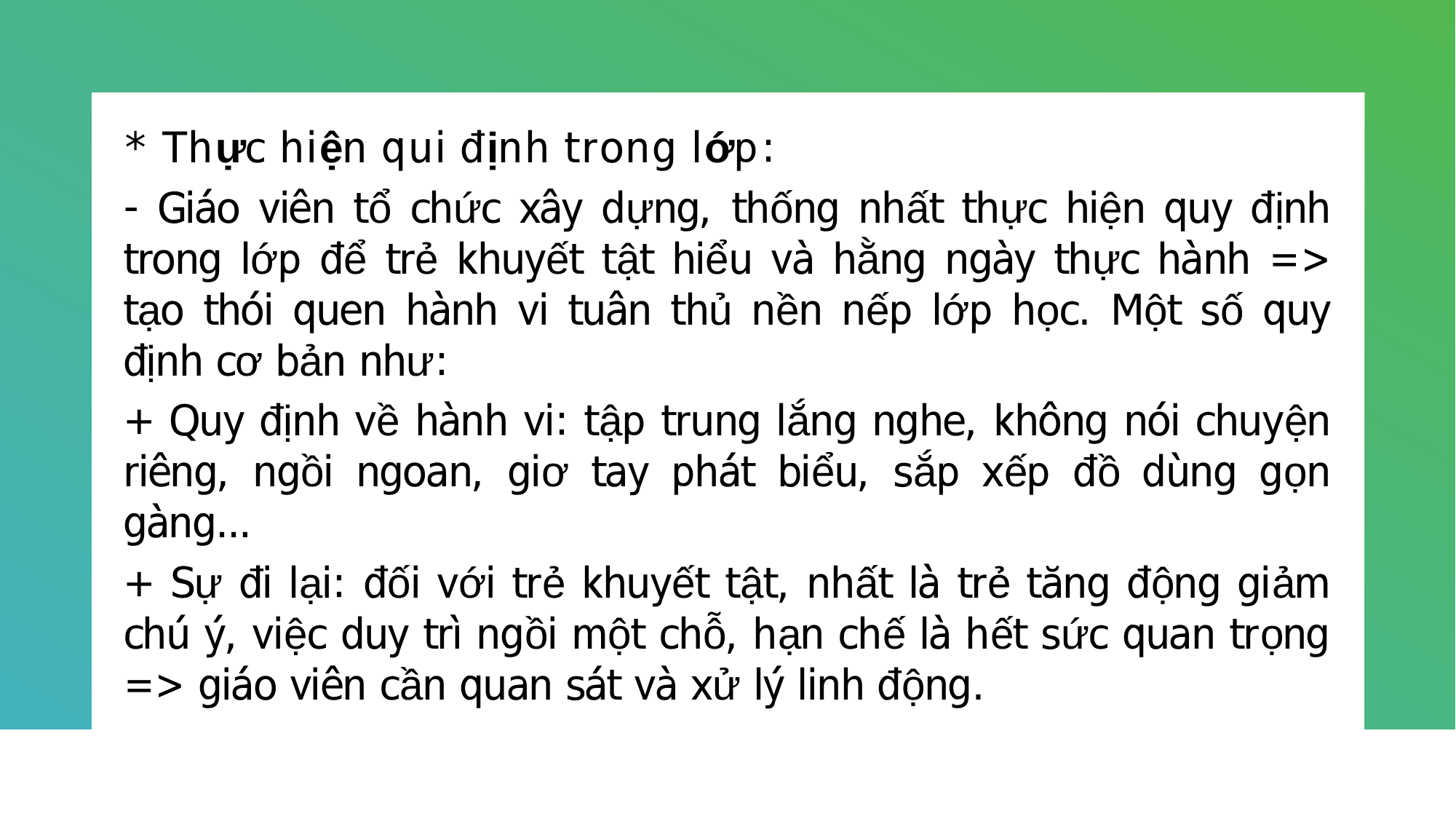

* Thực hiện qui định trong lớp:
- Giáo viên tổ chức xây dựng, thống nhất thực hiện quy định trong lớp để trẻ khuyết tật hiểu và hằng ngày thực hành => tạo thói quen hành vi tuân thủ nền nếp lớp học. Một số quy định cơ bản như:
+ Quy định về hành vi: tập trung lắng nghe, không nói chuyện riêng, ngồi ngoan, giơ tay phát biểu, sắp xếp đồ dùng gọn gàng…
+ Sự đi lại: đối với trẻ khuyết tật, nhất là trẻ tăng động giảm chú ý, việc duy trì ngồi một chỗ, hạn chế là hết sức quan trọng => giáo viên cần quan sát và xử lý linh động.